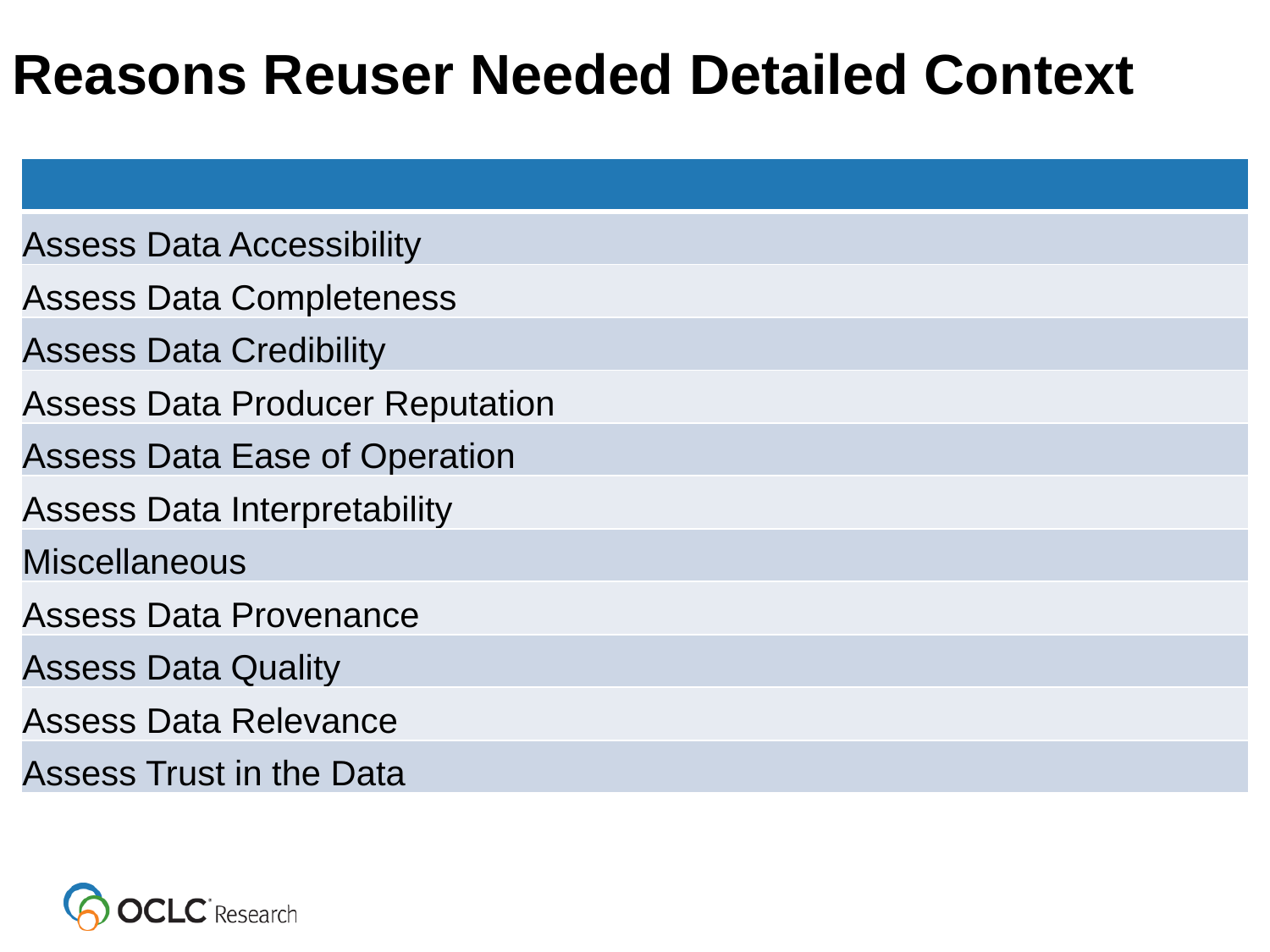

Reasons Reuser Needed Detailed Context
|  |
| --- |
| Assess Data Accessibility |
| Assess Data Completeness |
| Assess Data Credibility |
| Assess Data Producer Reputation |
| Assess Data Ease of Operation |
| Assess Data Interpretability |
| Miscellaneous |
| Assess Data Provenance |
| Assess Data Quality |
| Assess Data Relevance |
| Assess Trust in the Data |